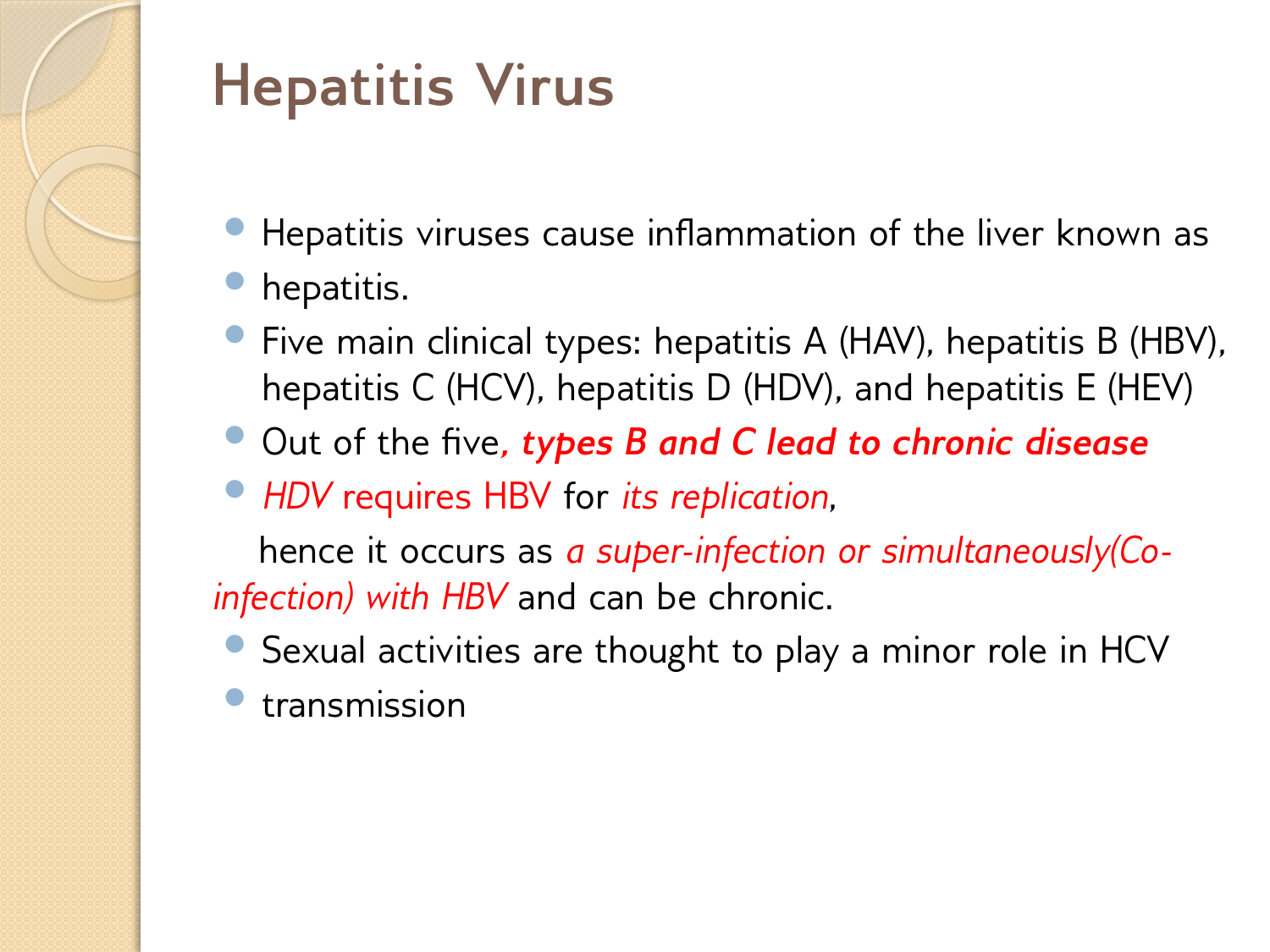

# Hepatitis Virus
Hepatitis viruses cause inflammation of the liver known as
hepatitis.
Five main clinical types: hepatitis A (HAV), hepatitis B (HBV), hepatitis C (HCV), hepatitis D (HDV), and hepatitis E (HEV)
Out of the five, types B and C lead to chronic disease
HDV requires HBV for its replication,
    hence it occurs as a super-infection or simultaneously(Co-infection) with HBV and can be chronic.
Sexual activities are thought to play a minor role in HCV
transmission